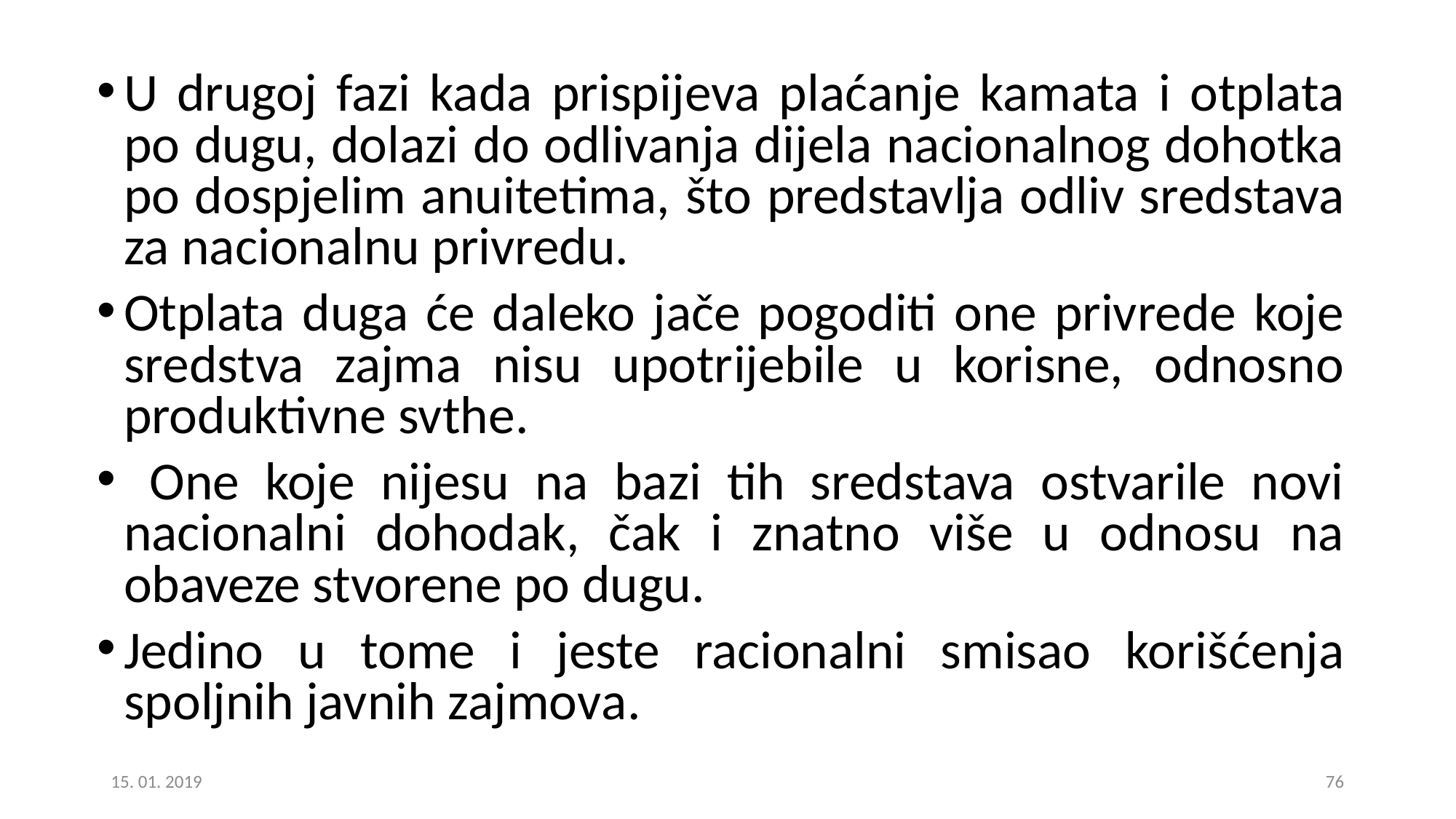

U drugoj fazi kada prispijeva plaćanje kamata i otplata po dugu, dolazi do odlivanja dijela nacionalnog dohotka po dospjelim anuitetima, što predstavlja odliv sredstava za nacionalnu privredu.
Otplata duga će daleko jače pogoditi one privrede koje sredstva zajma nisu upotrijebile u korisne, odnosno produktivne svthe.
 One koje nijesu na bazi tih sredstava ostvarile novi nacionalni dohodak, čak i znatno više u odnosu na obaveze stvorene po dugu.
Jedino u tome i jeste racionalni smisao korišćenja spoljnih javnih zajmova.
15. 01. 2019
76